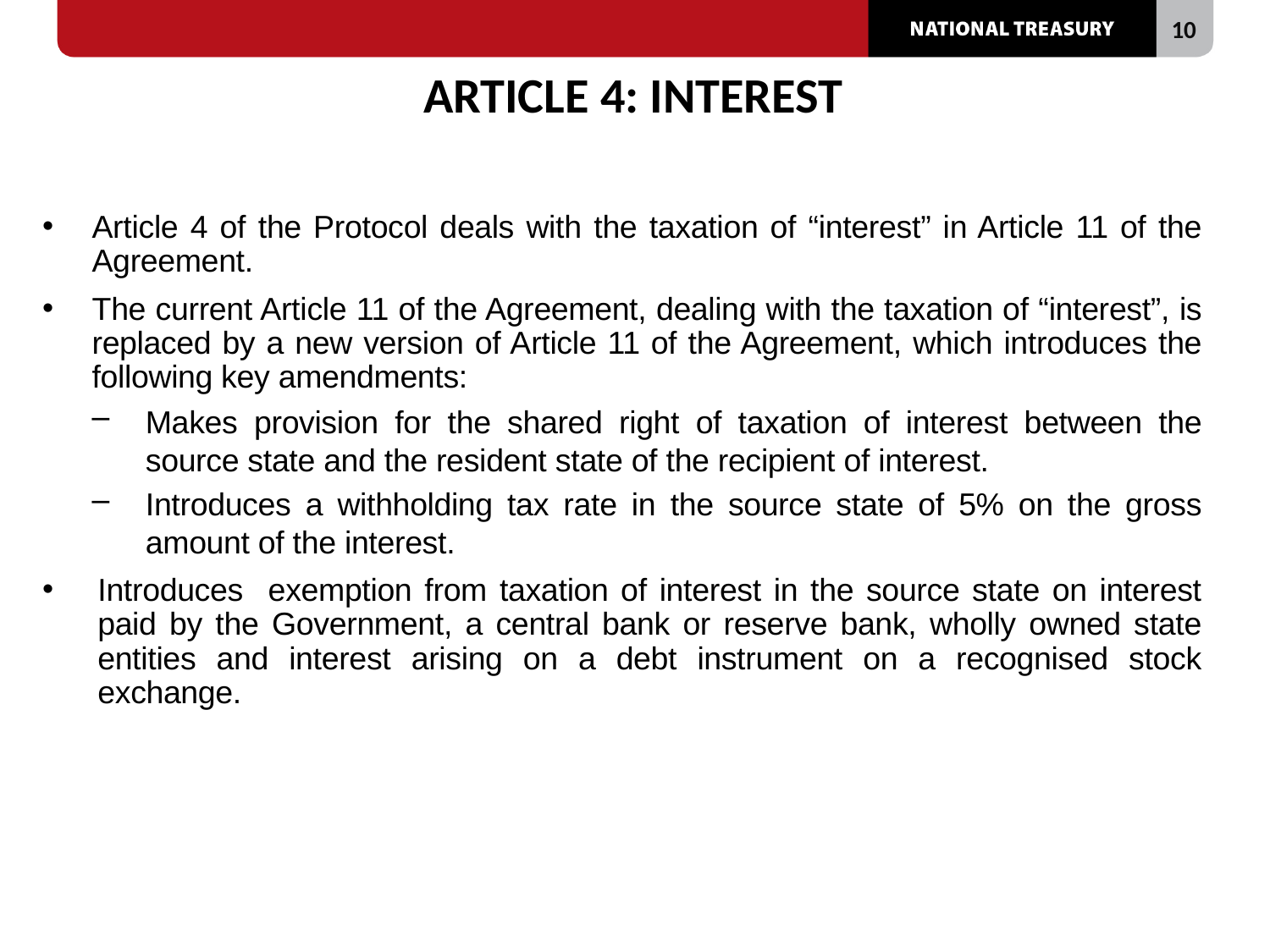

# ARTICLE 4: INTEREST

Article 4 of the Protocol deals with the taxation of “interest” in Article 11 of the Agreement.
The current Article 11 of the Agreement, dealing with the taxation of “interest”, is replaced by a new version of Article 11 of the Agreement, which introduces the following key amendments:
Makes provision for the shared right of taxation of interest between the source state and the resident state of the recipient of interest.
Introduces a withholding tax rate in the source state of 5% on the gross amount of the interest.
Introduces  exemption from taxation of interest in the source state on interest paid by the Government, a central bank or reserve bank, wholly owned state entities and interest arising on a debt instrument on a recognised stock exchange.